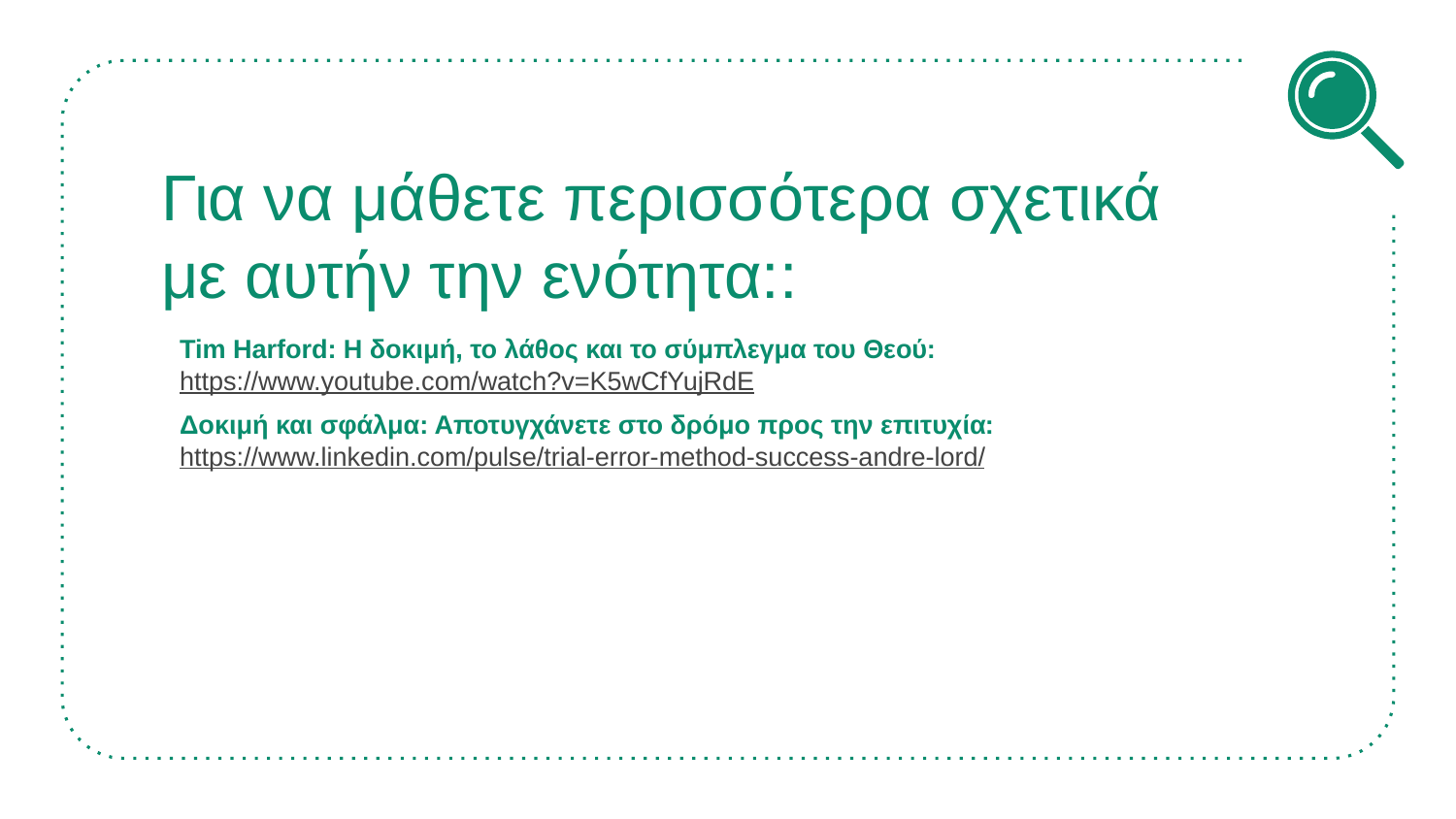

# Για να μάθετε περισσότερα σχετικά με αυτήν την ενότητα::
Tim Harford: Η δοκιμή, το λάθος και το σύμπλεγμα του Θεού:
https://www.youtube.com/watch?v=K5wCfYujRdE
Δοκιμή και σφάλμα: Αποτυγχάνετε στο δρόμο προς την επιτυχία:
https://www.linkedin.com/pulse/trial-error-method-success-andre-lord/